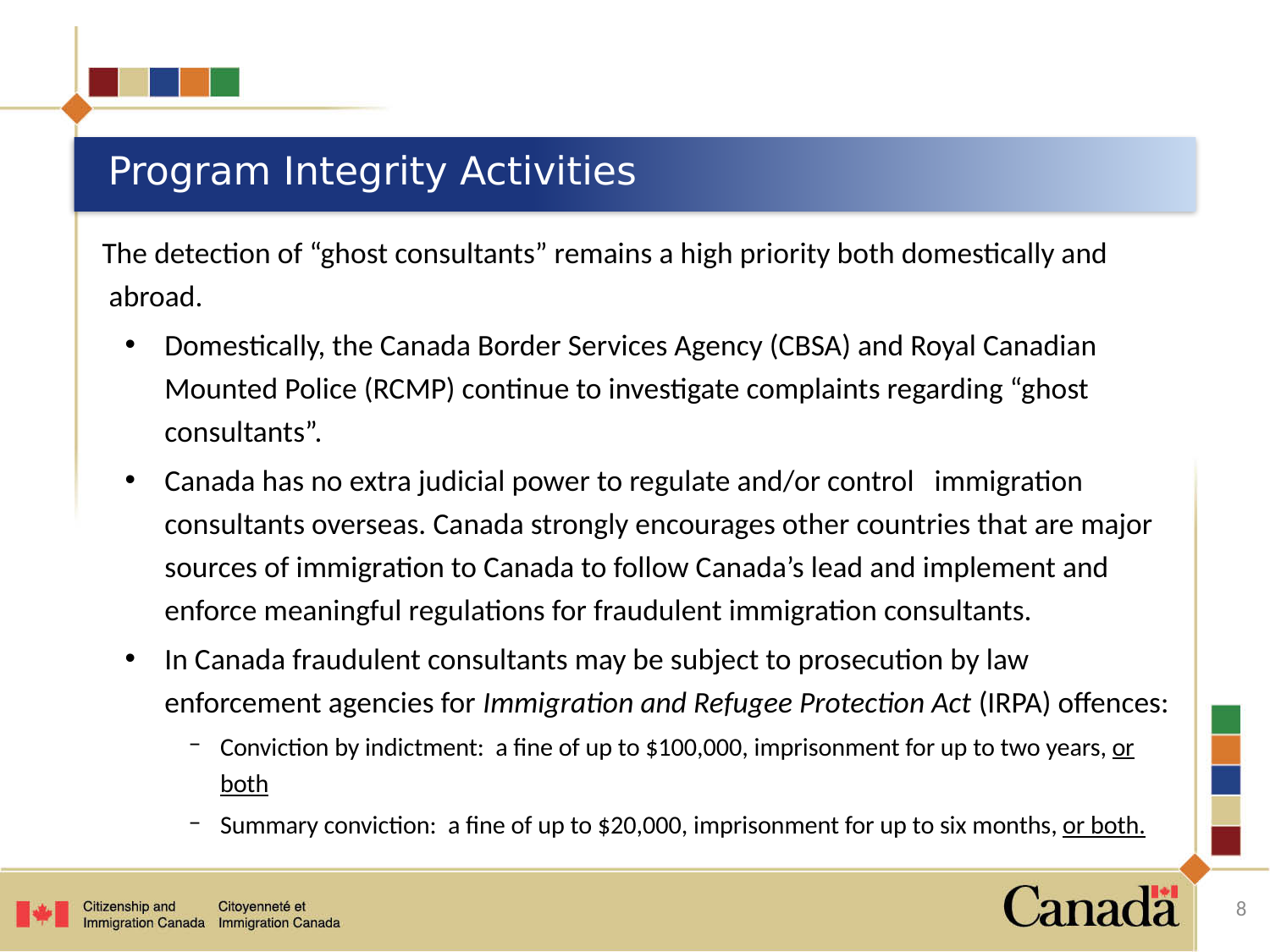

# Program Integrity Activities
      The detection of “ghost consultants” remains a high priority both domestically and abroad.
Domestically, the Canada Border Services Agency (CBSA) and Royal Canadian Mounted Police (RCMP) continue to investigate complaints regarding “ghost consultants”.
Canada has no extra judicial power to regulate and/or control   immigration consultants overseas. Canada strongly encourages other countries that are major sources of immigration to Canada to follow Canada’s lead and implement and enforce meaningful regulations for fraudulent immigration consultants.
In Canada fraudulent consultants may be subject to prosecution by law enforcement agencies for Immigration and Refugee Protection Act (IRPA) offences:
Conviction by indictment:  a fine of up to $100,000, imprisonment for up to two years, or both
Summary conviction:  a fine of up to $20,000, imprisonment for up to six months, or both.

8